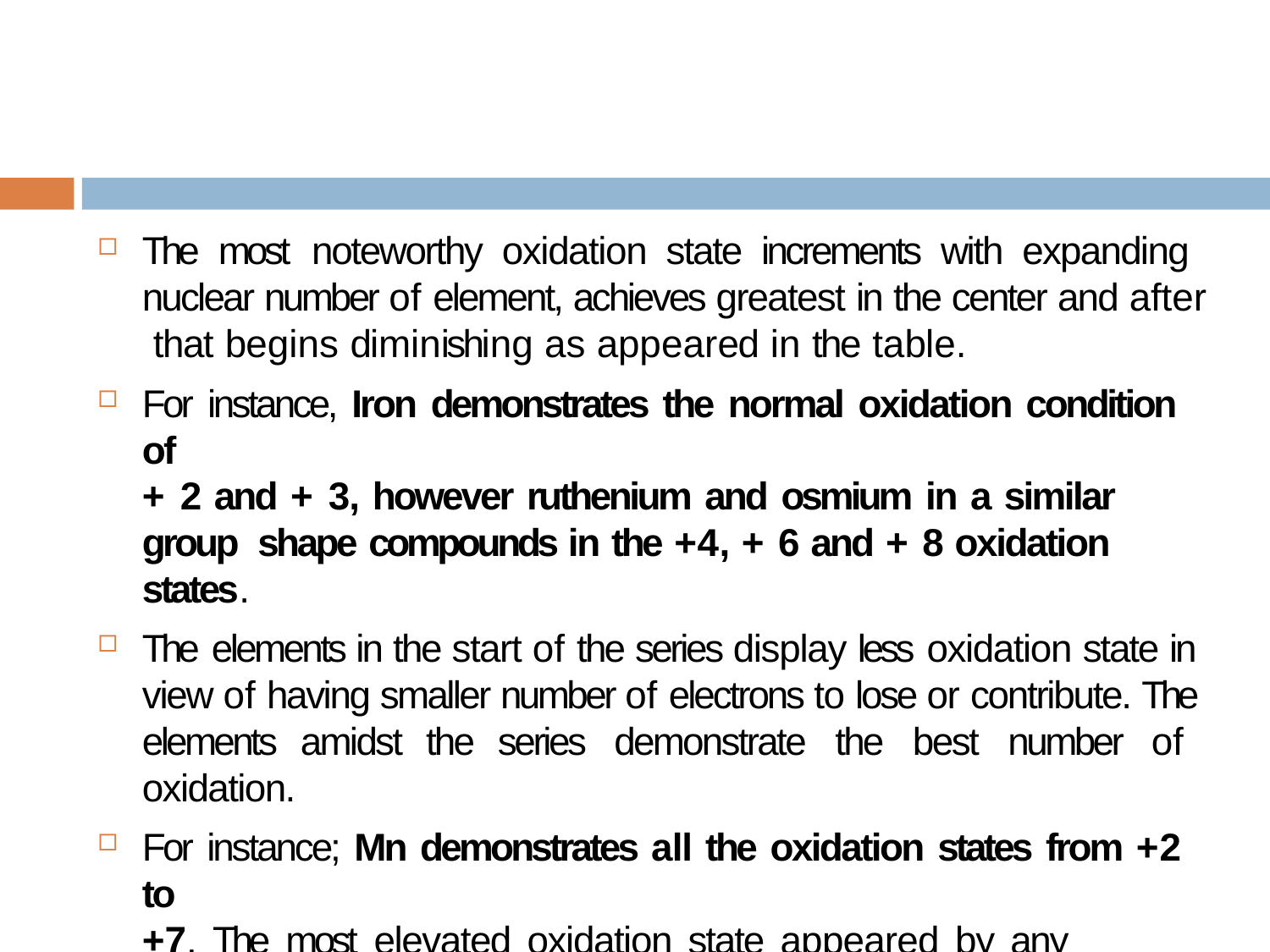

The most noteworthy oxidation state increments with expanding  nuclear number of element, achieves greatest in the center and after  that begins diminishing as appeared in the table.
For instance, Iron demonstrates the normal oxidation condition of
+ 2 and + 3, however ruthenium and osmium in a similar group  shape compounds in the +4, + 6 and + 8 oxidation states.
The elements in the start of the series display less oxidation state in  view of having smaller number of electrons to lose or contribute. The  elements amidst the series demonstrate the best number of  oxidation.
For instance; Mn demonstrates all the oxidation states from +2 to
+7. The most elevated oxidation state appeared by any transition
metal is eight which is demonstrated by Ru and Os.